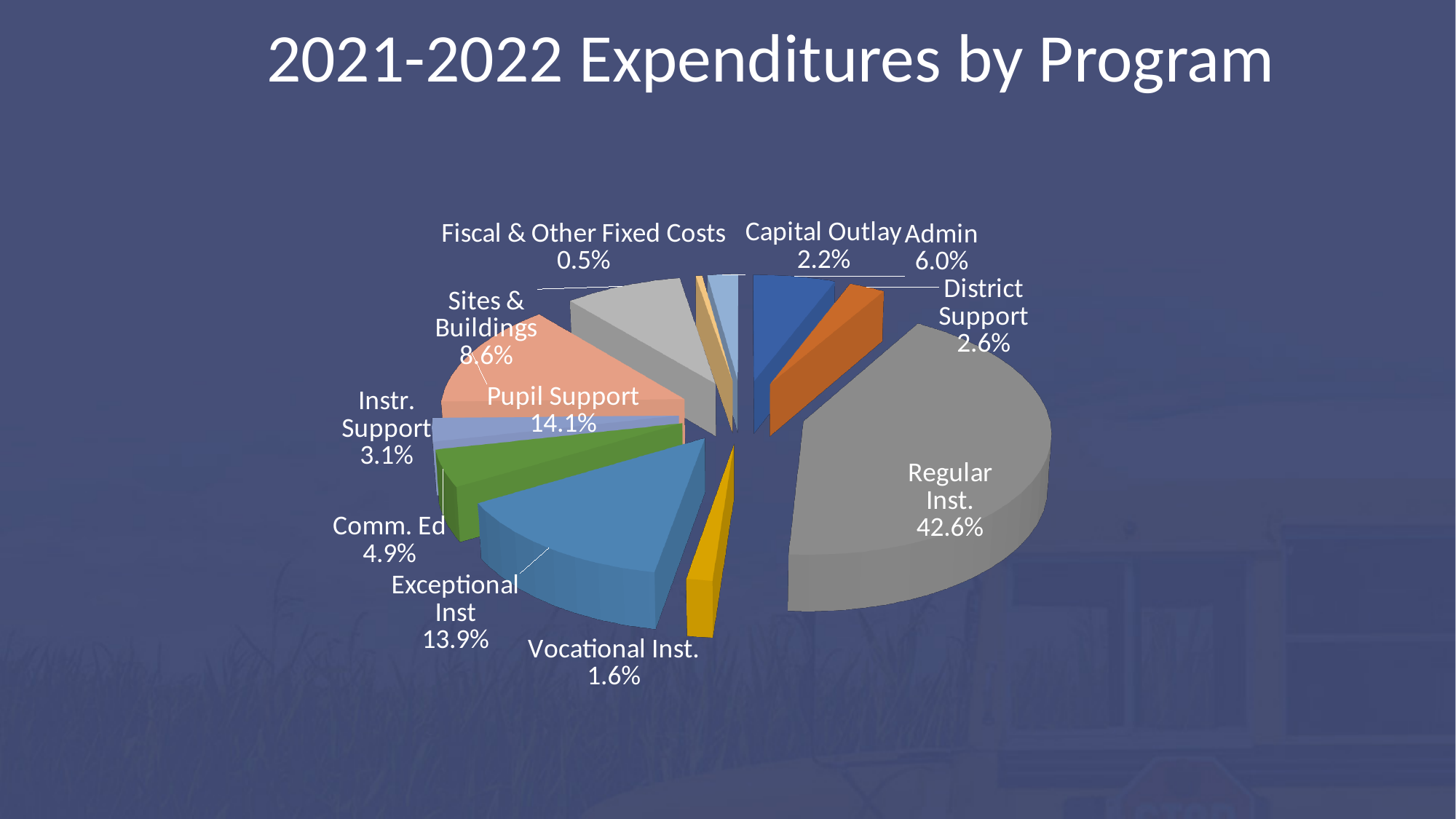

# 2021-2022 Expenditures by Program

[unsupported chart]